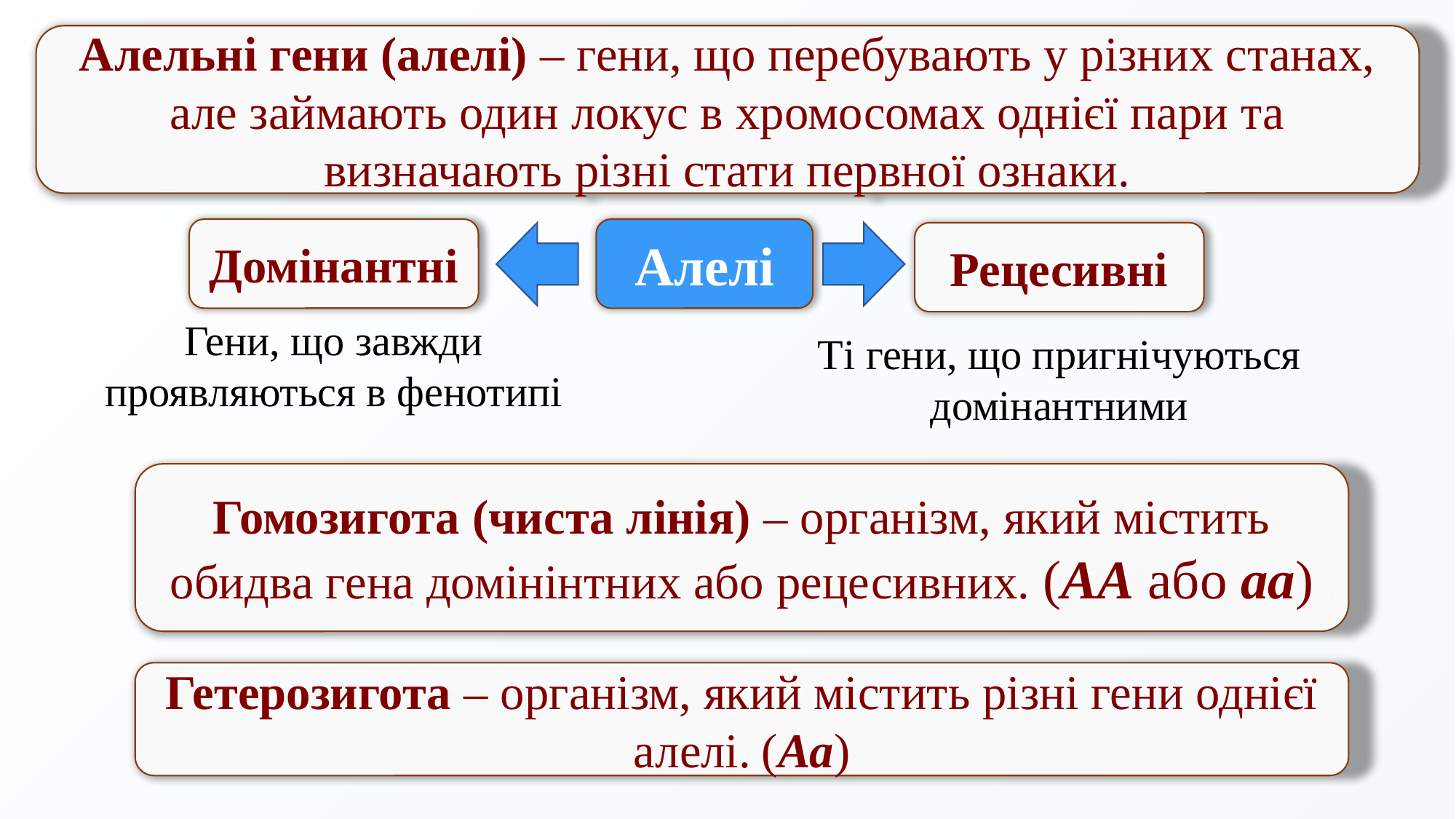

Алельні гени (алелі) – гени, що перебувають у різних станах, але займають один локус в хромосомах однієї пари та визначають різні стати первної ознаки.
Домінантні
Алелі

Рецесивні
Гени, що завжди проявляються в фенотипі
Ті гени, що пригнічуються домінантними
Гомозигота (чиста лінія) – організм, який містить обидва гена домінінтних або рецесивних. (АА або аа)
Гетерозигота – організм, який містить різні гени однієї алелі. (Аа)